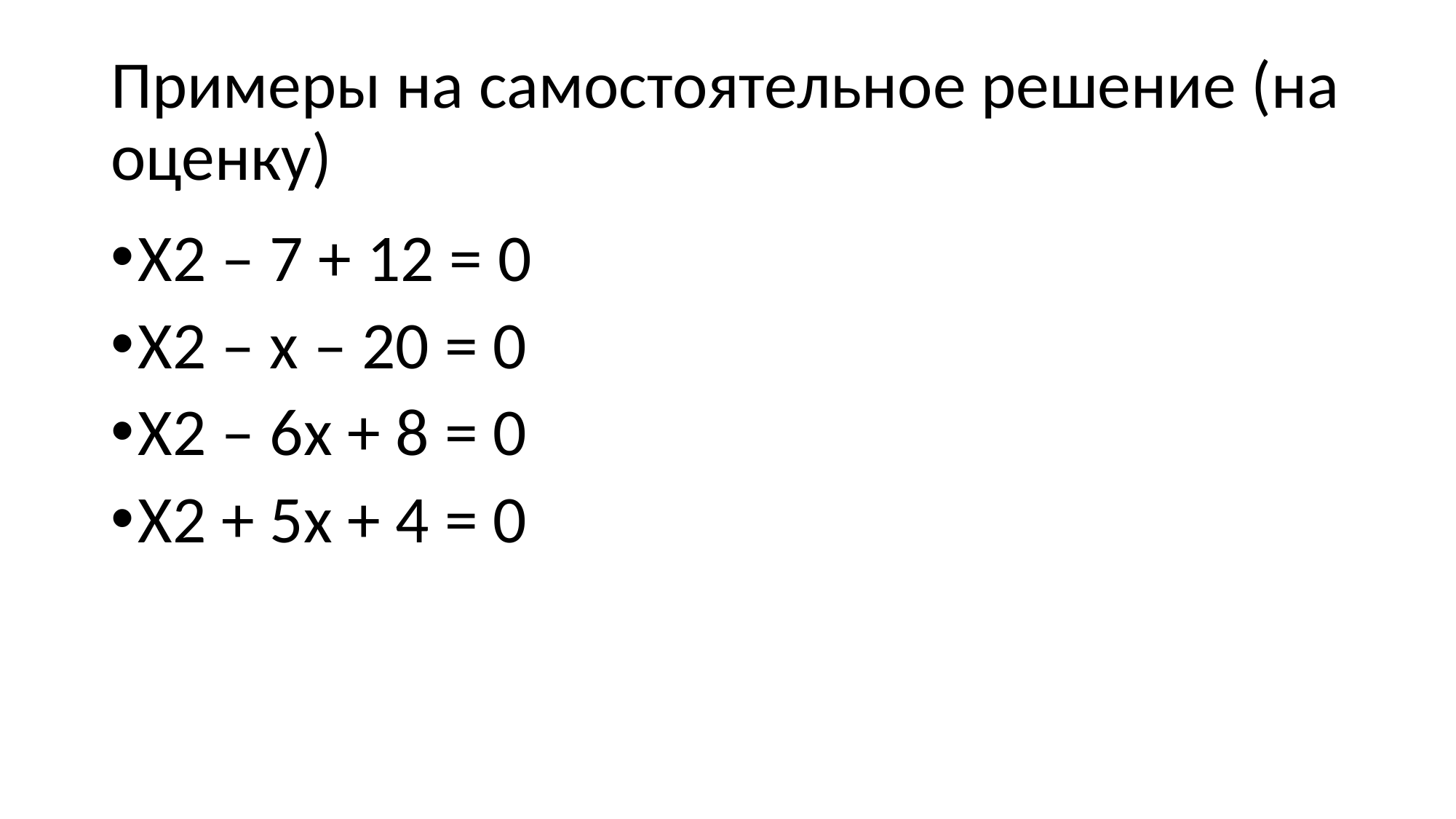

# Примеры на самостоятельное решение (на оценку)
Х2 – 7 + 12 = 0
Х2 – х – 20 = 0
Х2 – 6х + 8 = 0
Х2 + 5х + 4 = 0